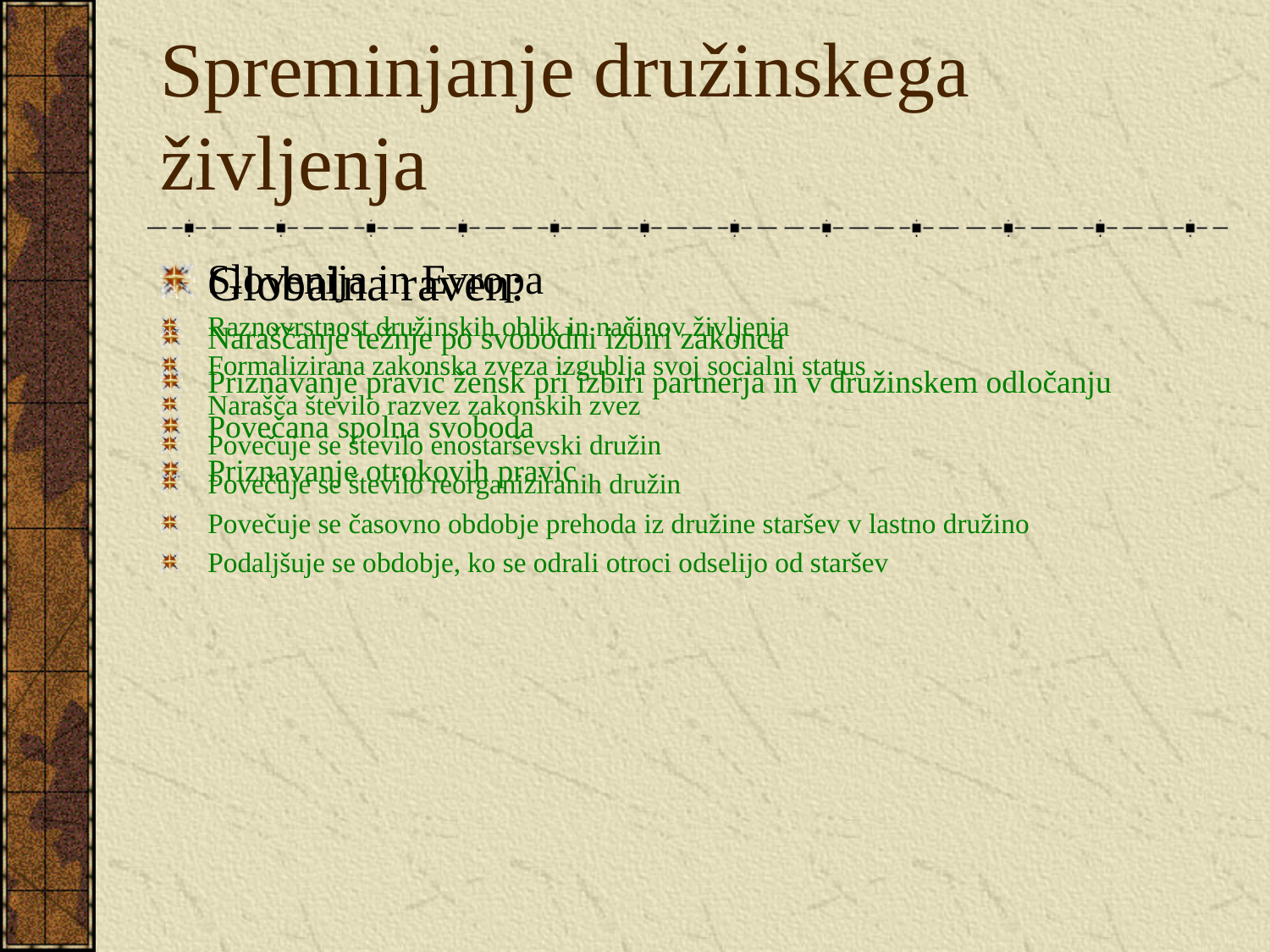

# Spreminjanje družinskega življenja
Globalna raven:
Naraščanje težnje po svobodni izbiri zakonca
Priznavanje pravic žensk pri izbiri partnerja in v družinskem odločanju
Povečana spolna svoboda
Priznavanje otrokovih pravic
Slovenija in Evropa
Raznovrstnost družinskih oblik in načinov življenja
Formalizirana zakonska zveza izgublja svoj socialni status
Narašča število razvez zakonskih zvez
Povečuje se število enostarševski družin
Povečuje se število reorganiziranih družin
Povečuje se časovno obdobje prehoda iz družine staršev v lastno družino
Podaljšuje se obdobje, ko se odrali otroci odselijo od staršev